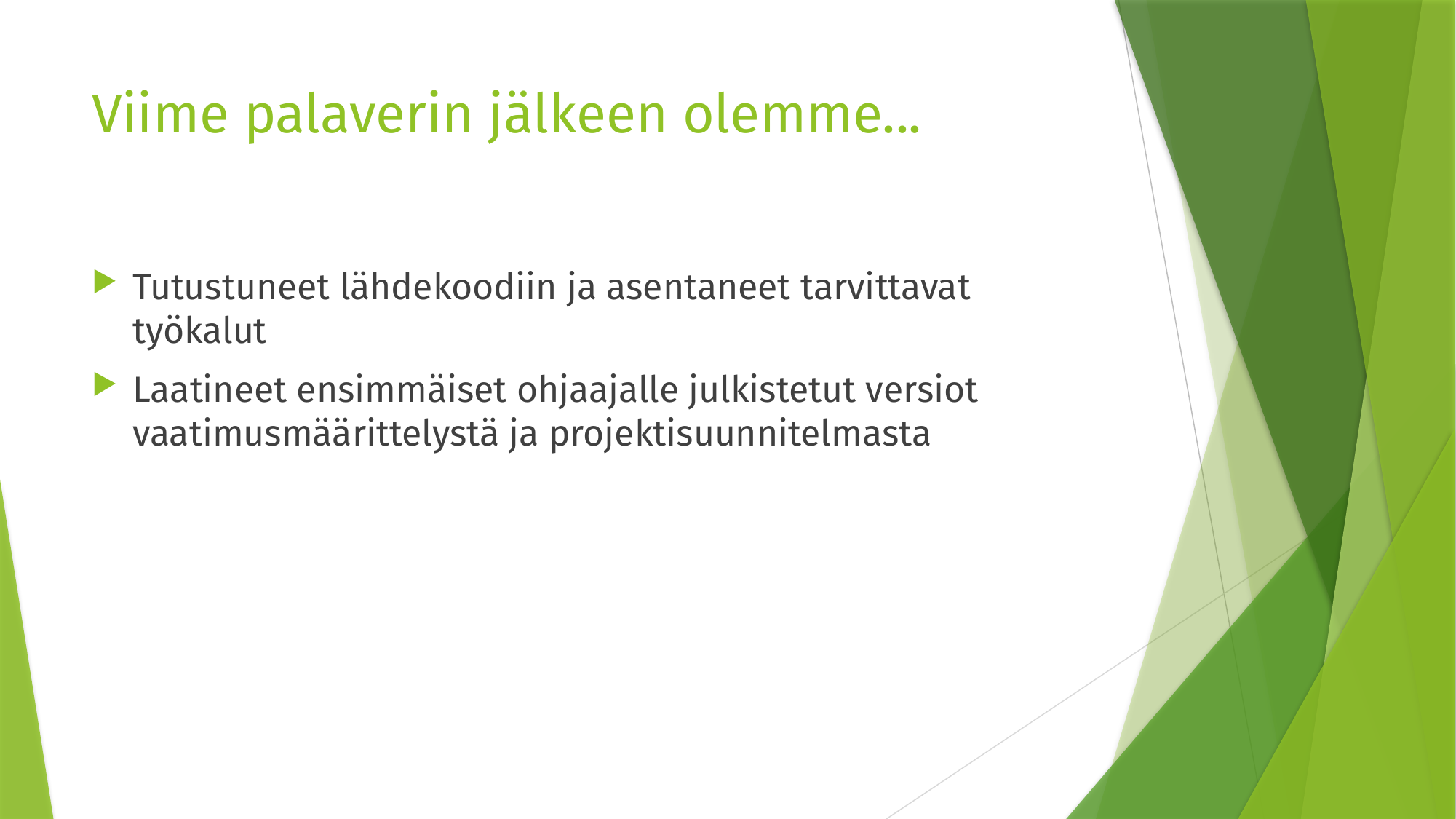

# Viime palaverin jälkeen olemme...
Tutustuneet lähdekoodiin ja asentaneet tarvittavat työkalut
Laatineet ensimmäiset ohjaajalle julkistetut versiot vaatimusmäärittelystä ja projektisuunnitelmasta